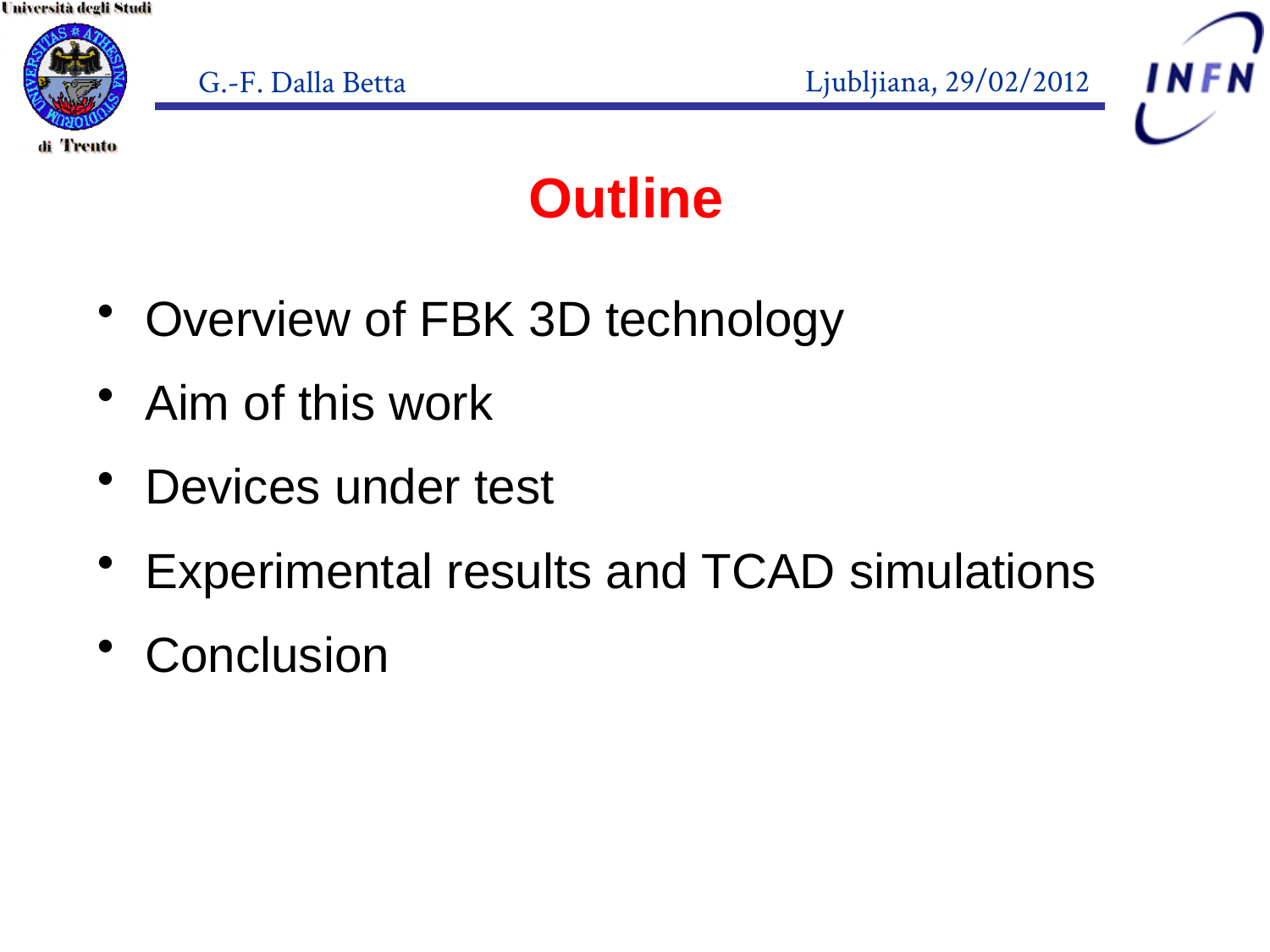

# Outline

Overview of FBK 3D technology
Aim of this work
Devices under test
Experimental results and TCAD simulations
Conclusion